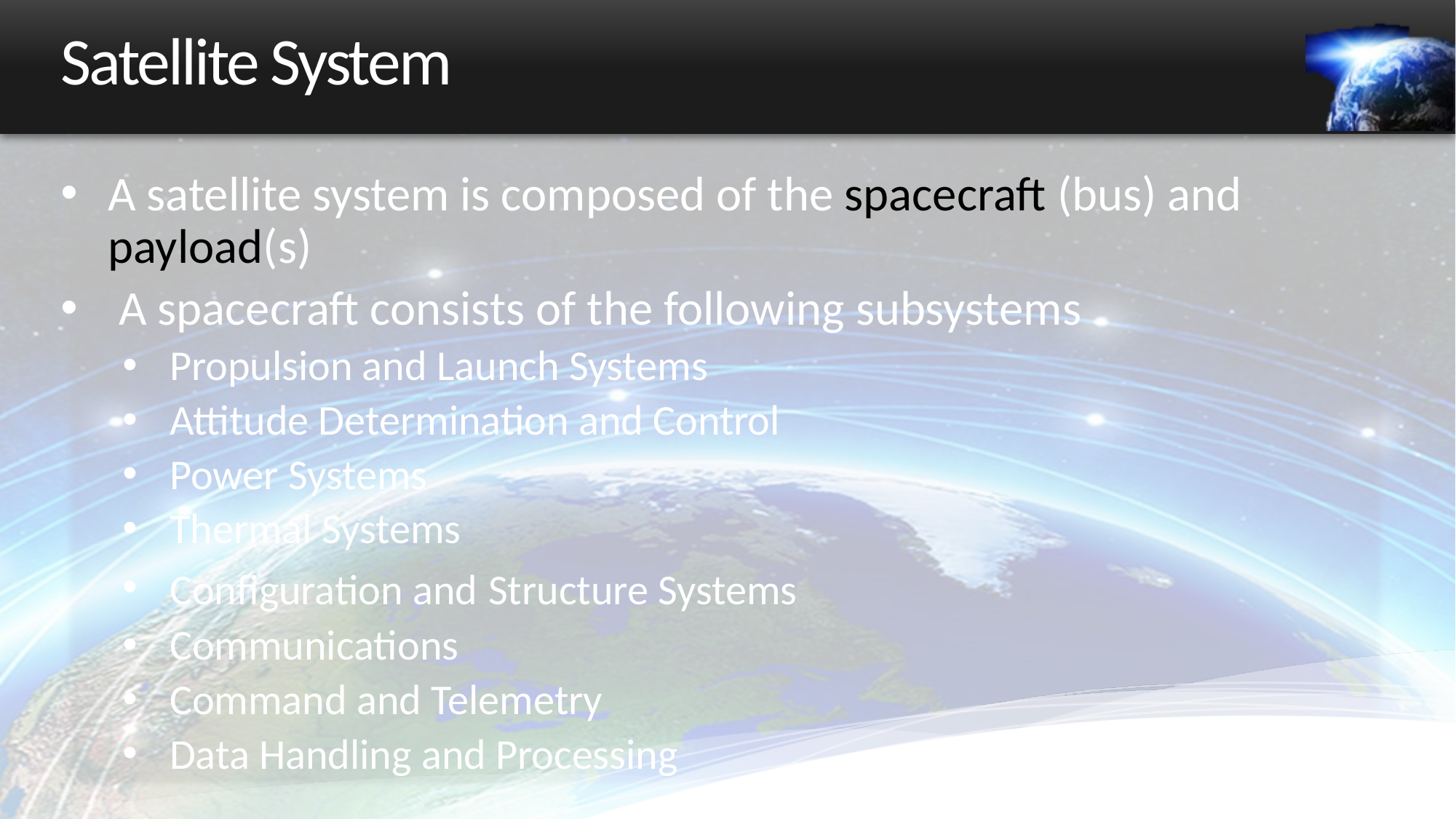

# Satellite System
A satellite system is composed of the spacecraft (bus) and payload(s)
 A spacecraft consists of the following subsystems
Propulsion and Launch Systems
Attitude Determination and Control
Power Systems
Thermal Systems
Configuration and Structure Systems
Communications
Command and Telemetry
Data Handling and Processing

25